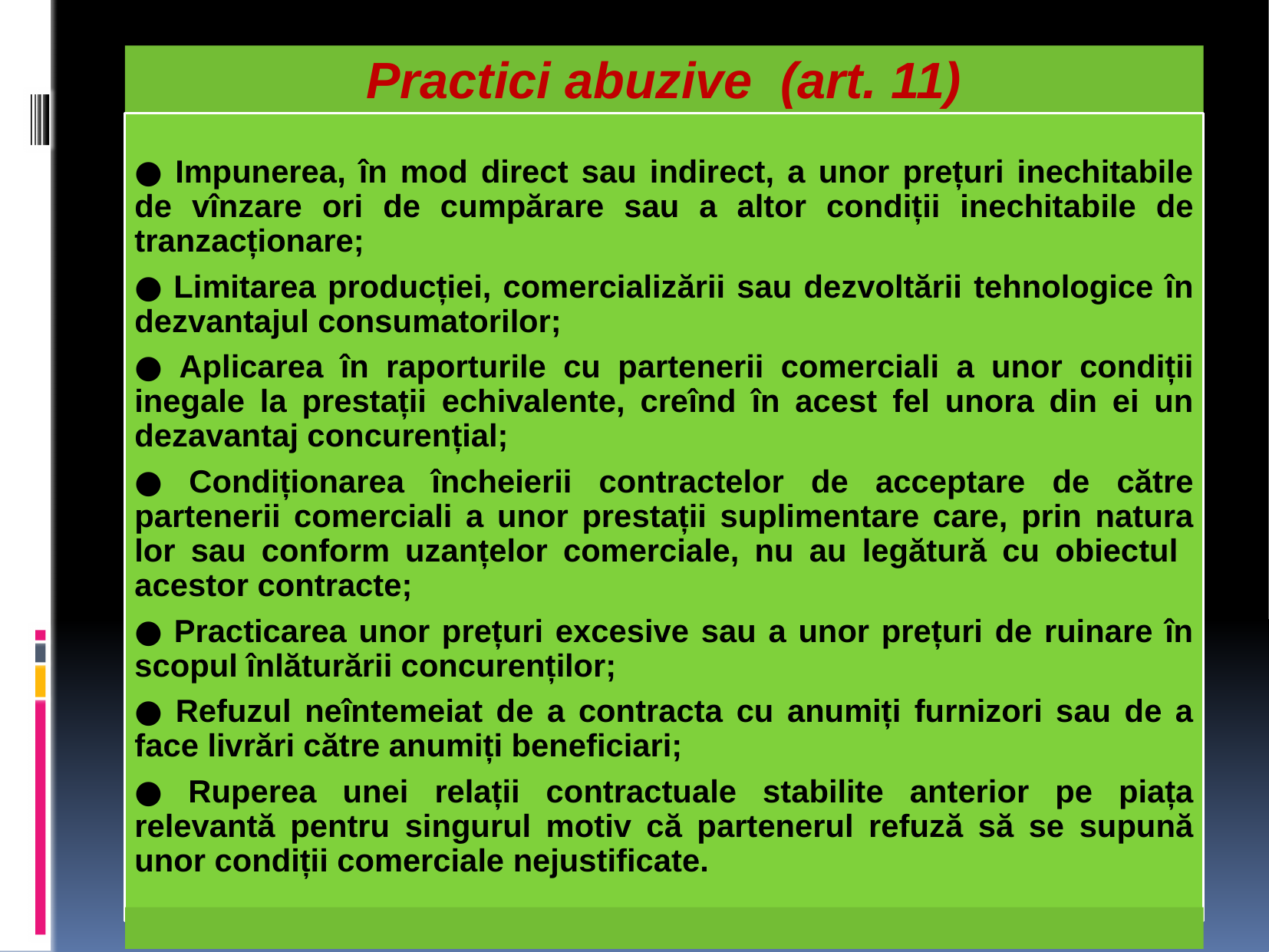

Practici abuzive  (art. 11)
● Impunerea, în mod direct sau indirect, a unor prețuri inechitabile de vînzare ori de cumpărare sau a altor condiții inechitabile de tranzacționare;
● Limitarea producției, comercializării sau dezvoltării tehnologice în dezvantajul consumatorilor;
● Aplicarea în raporturile cu partenerii comerciali a unor condiții inegale la prestații echivalente, creînd în acest fel unora din ei un dezavantaj concurențial;
● Condiționarea încheierii contractelor de acceptare de către partenerii comerciali a unor prestații suplimentare care, prin natura lor sau conform uzanțelor comerciale, nu au legătură cu obiectul  acestor contracte;
● Practicarea unor prețuri excesive sau a unor prețuri de ruinare în scopul înlăturării concurenților;
● Refuzul neîntemeiat de a contracta cu anumiți furnizori sau de a face livrări către anumiți beneficiari;
● Ruperea unei relații contractuale stabilite anterior pe piața relevantă pentru singurul motiv că partenerul refuză să se supună unor condiții comerciale nejustificate.